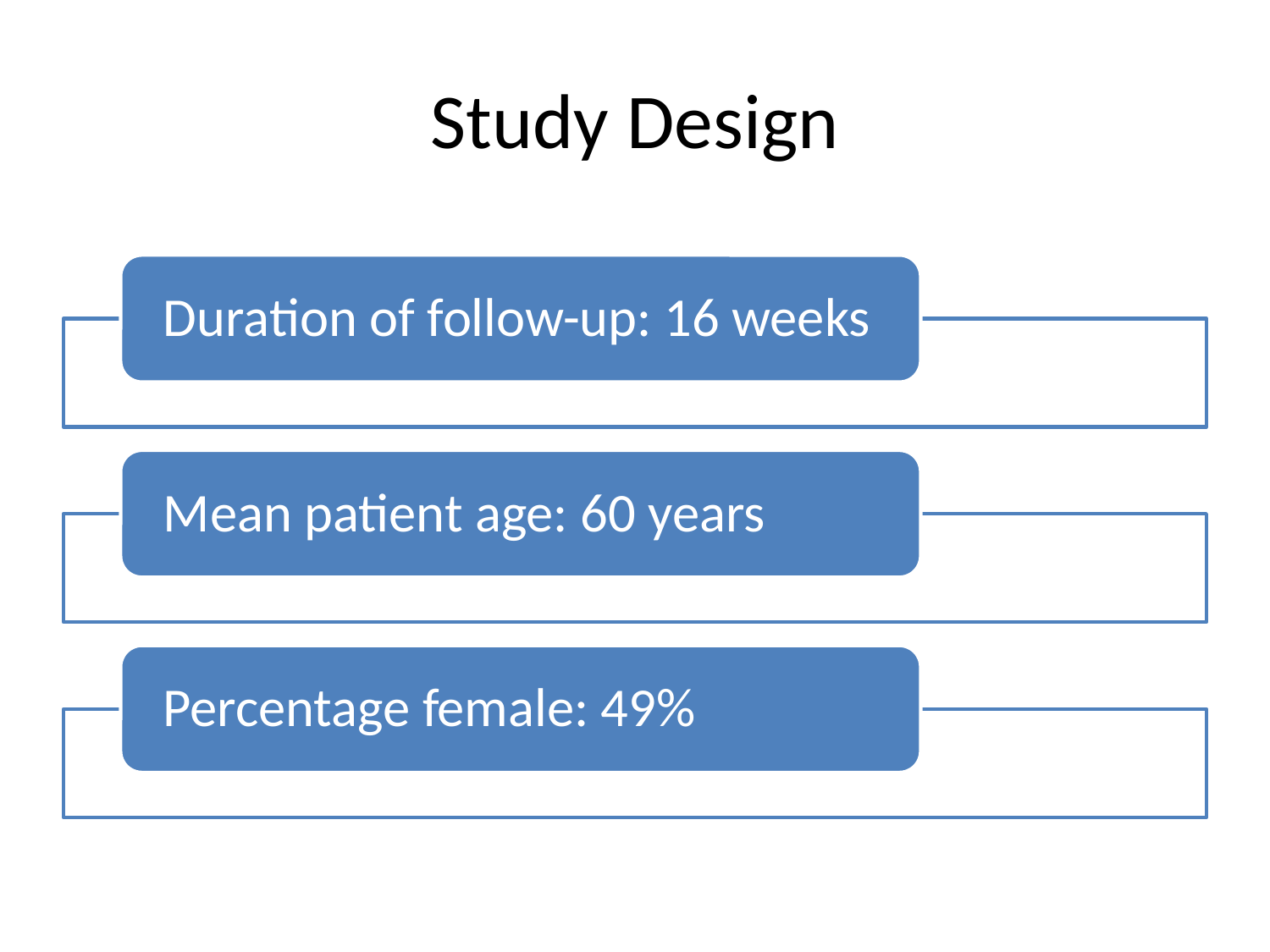

# Study Design
Duration of follow-up: 16 weeks
Mean patient age: 60 years
Percentage female: 49%